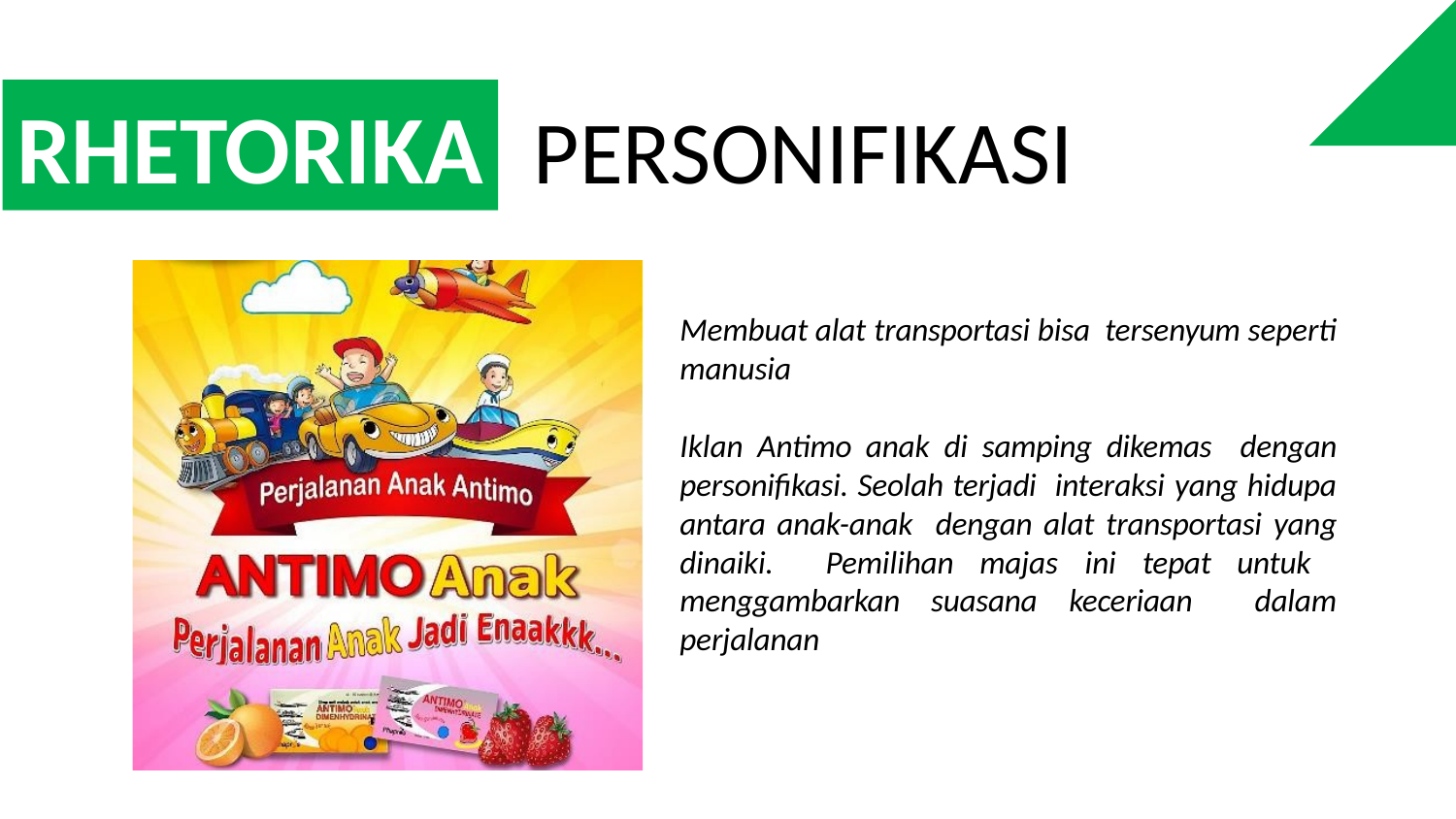

RHETORIKA
# PERSONIFIKASI

Membuat alat transportasi bisa  tersenyum seperti manusia

Iklan Antimo anak di samping dikemas  dengan personifikasi. Seolah terjadi  interaksi yang hidupa antara anak-anak  dengan alat transportasi yang dinaiki.  Pemilihan majas ini tepat untuk  menggambarkan suasana keceriaan  dalam perjalanan